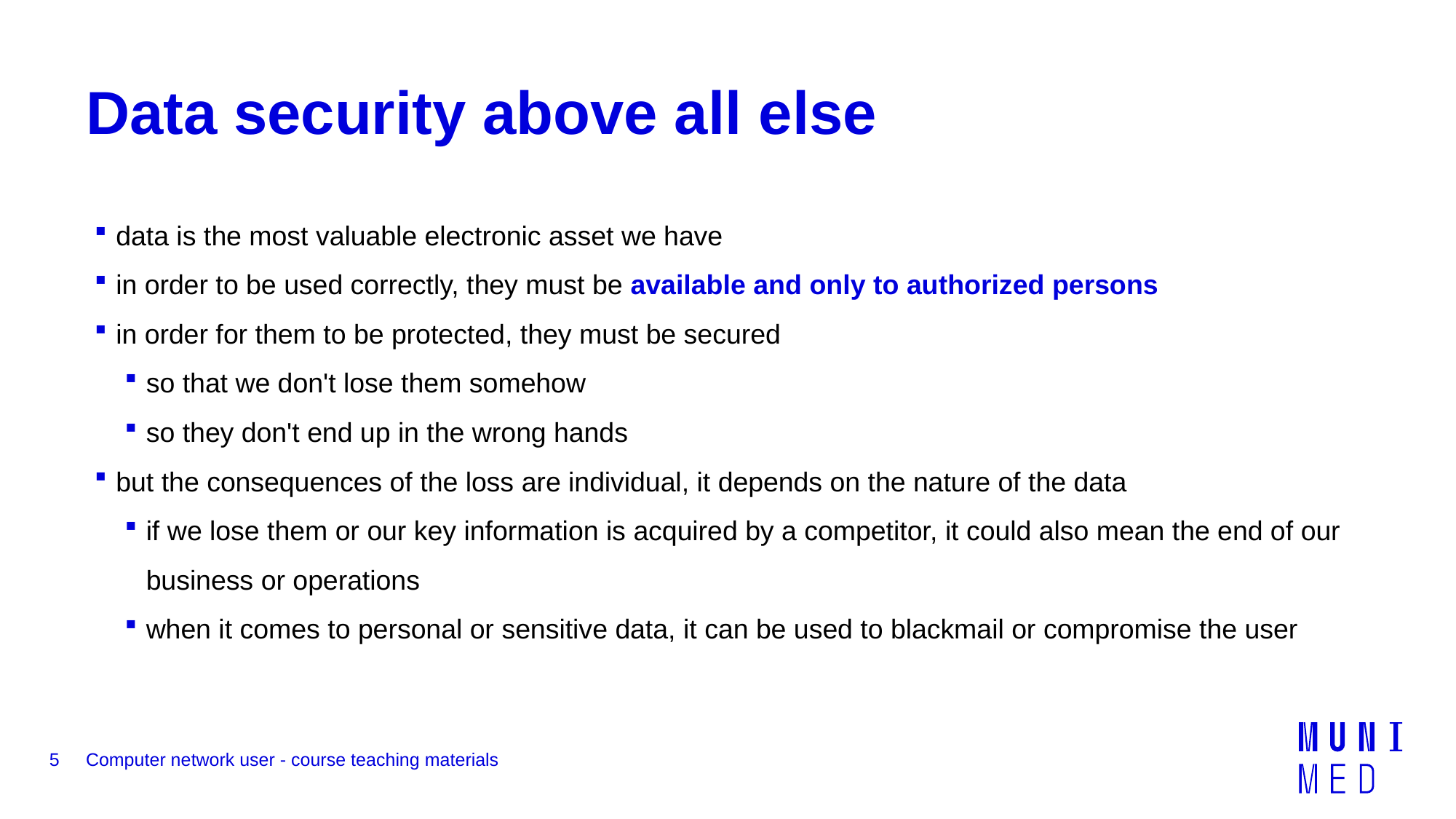

# Data security above all else
data is the most valuable electronic asset we have
in order to be used correctly, they must be available and only to authorized persons
in order for them to be protected, they must be secured
so that we don't lose them somehow
so they don't end up in the wrong hands
but the consequences of the loss are individual, it depends on the nature of the data
if we lose them or our key information is acquired by a competitor, it could also mean the end of our business or operations
when it comes to personal or sensitive data, it can be used to blackmail or compromise the user

5
Computer network user - course teaching materials